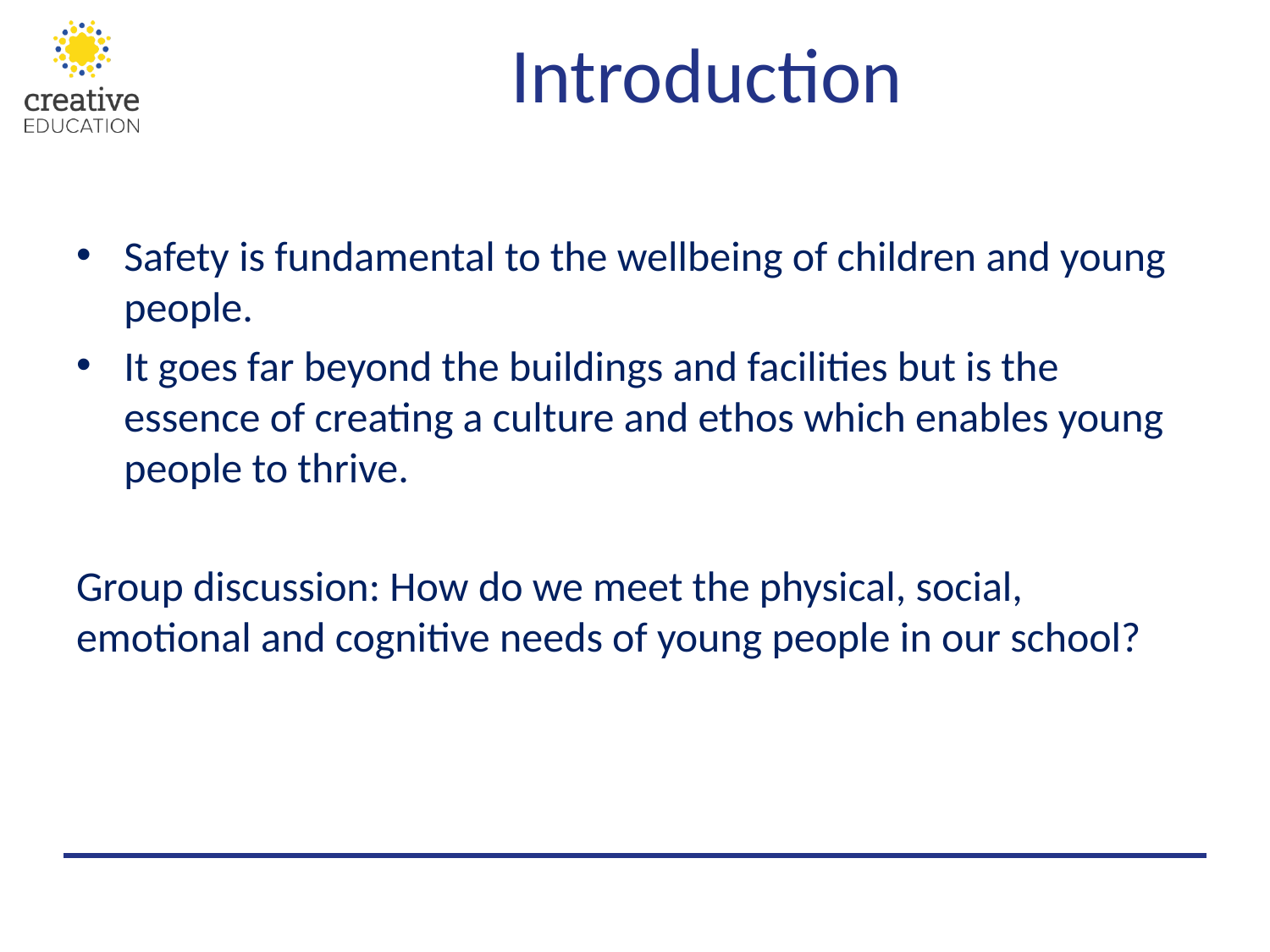

# Introduction
Safety is fundamental to the wellbeing of children and young people.
It goes far beyond the buildings and facilities but is the essence of creating a culture and ethos which enables young people to thrive.

Group discussion: How do we meet the physical, social, emotional and cognitive needs of young people in our school?